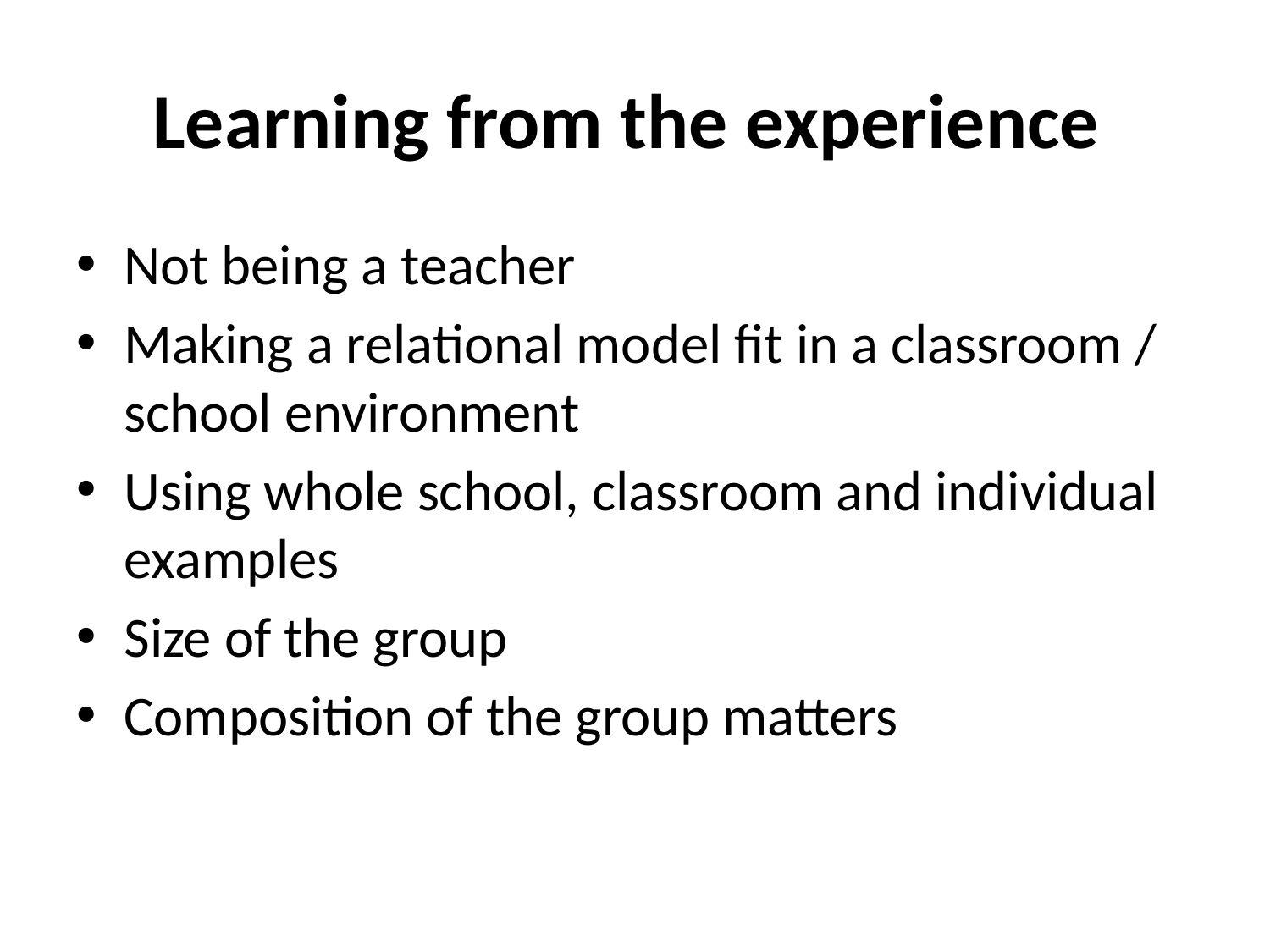

# Learning from the experience
Not being a teacher
Making a relational model fit in a classroom / school environment
Using whole school, classroom and individual examples
Size of the group
Composition of the group matters